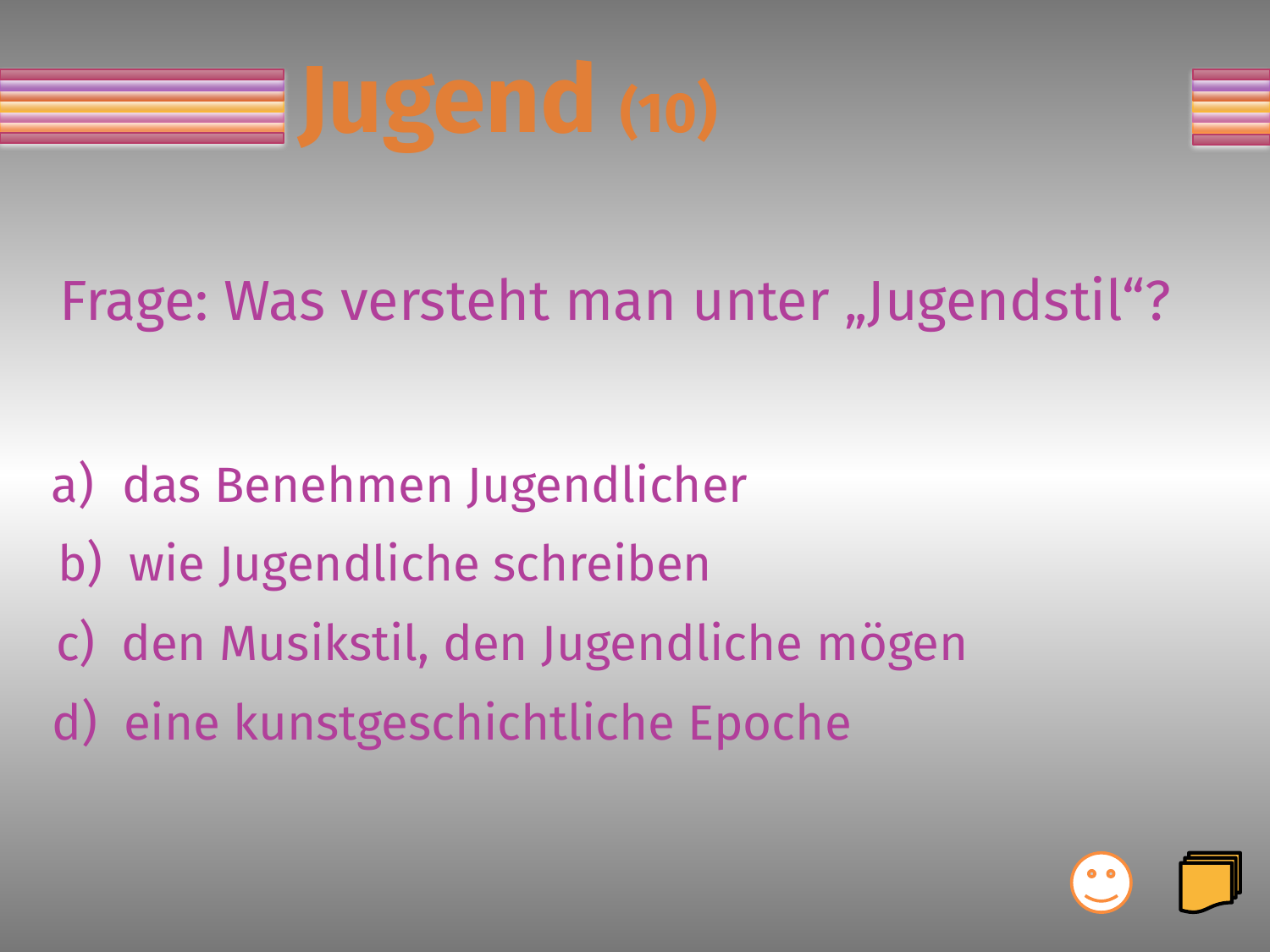

# Jugend (10)
Frage: Was versteht man unter „Jugendstil“?
das Benehmen Jugendlicher
b)  wie Jugendliche schreiben
c)  den Musikstil, den Jugendliche mögen
d)  eine kunstgeschichtliche Epoche